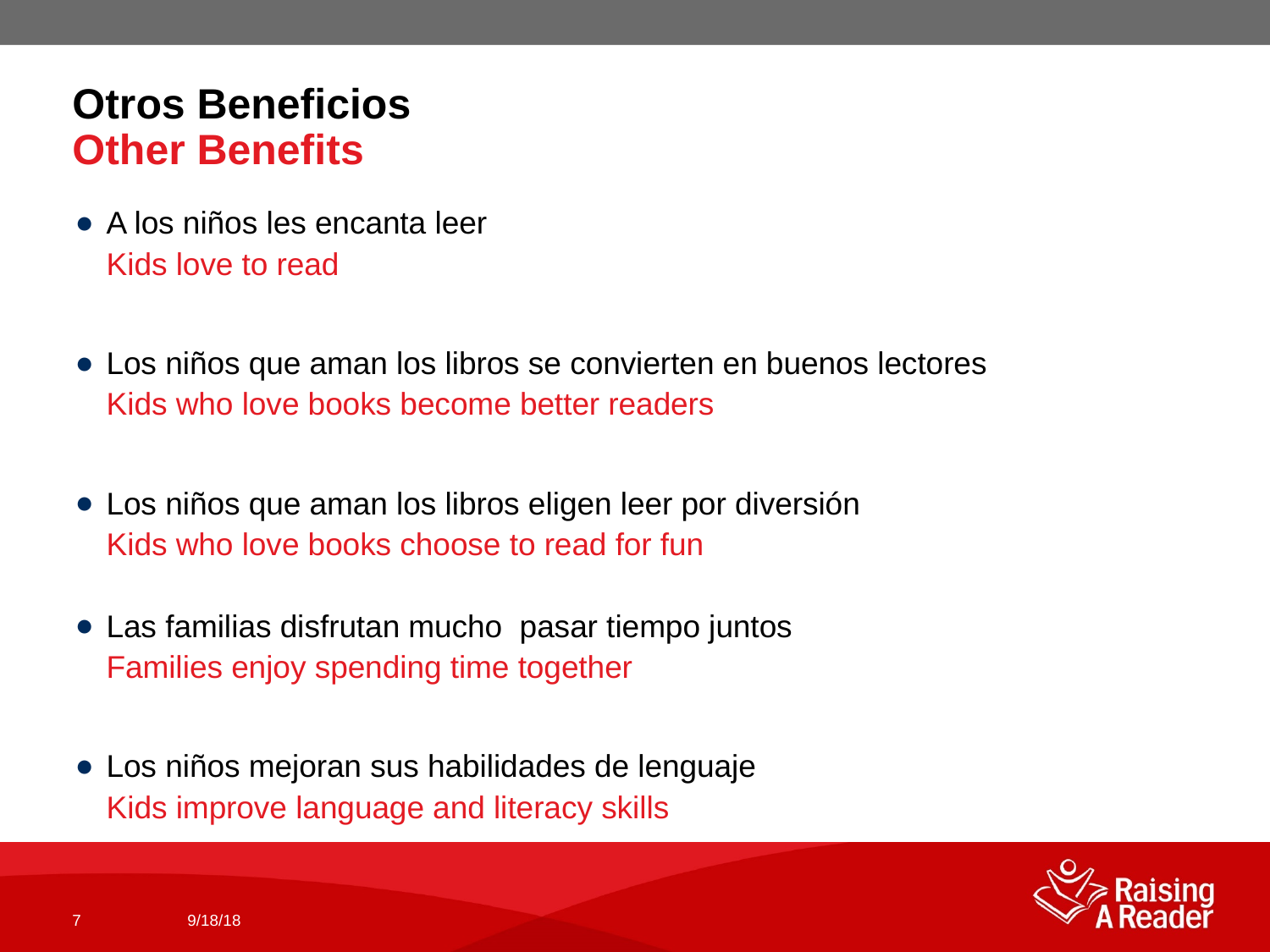

# Otros Beneficios Other Benefits
A los niños les encanta leer
Kids love to read

Los niños que aman los libros se convierten en buenos lectores
Kids who love books become better readers

Los niños que aman los libros eligen leer por diversión
Kids who love books choose to read for fun

Las familias disfrutan mucho  pasar tiempo juntos
Families enjoy spending time together

Los niños mejoran sus habilidades de lenguaje
Kids improve language and literacy skills

7
9/18/18